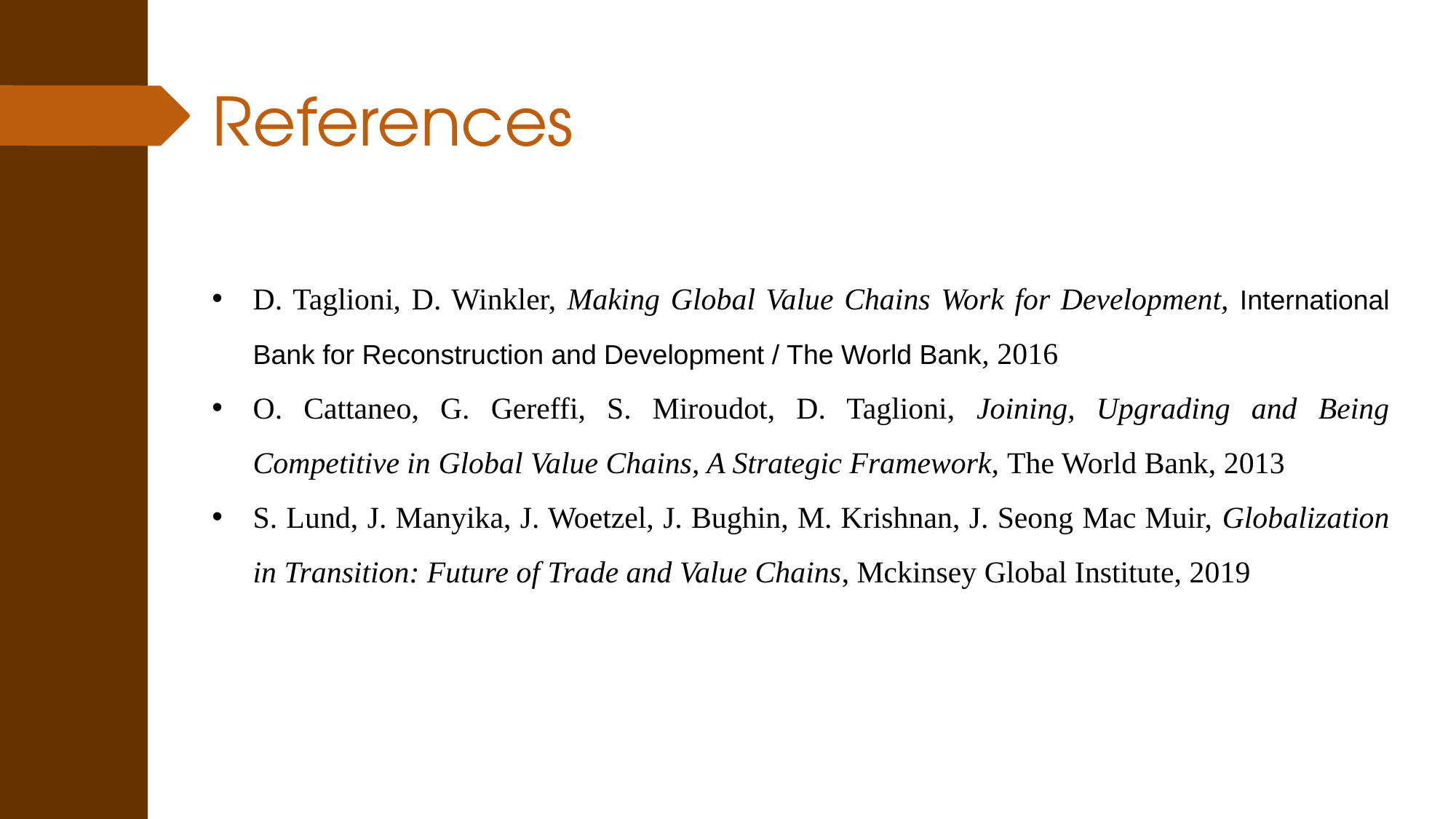

References

D. Taglioni, D. Winkler, Making Global Value Chains Work for Development, International Bank for Reconstruction and Development / The World Bank, 2016
O. Cattaneo, G. Gereffi, S. Miroudot, D. Taglioni, Joining, Upgrading and Being Competitive in Global Value Chains, A Strategic Framework, The World Bank, 2013
S. Lund, J. Manyika, J. Woetzel, J. Bughin, M. Krishnan, J. Seong Mac Muir, Globalization in Transition: Future of Trade and Value Chains, Mckinsey Global Institute, 2019